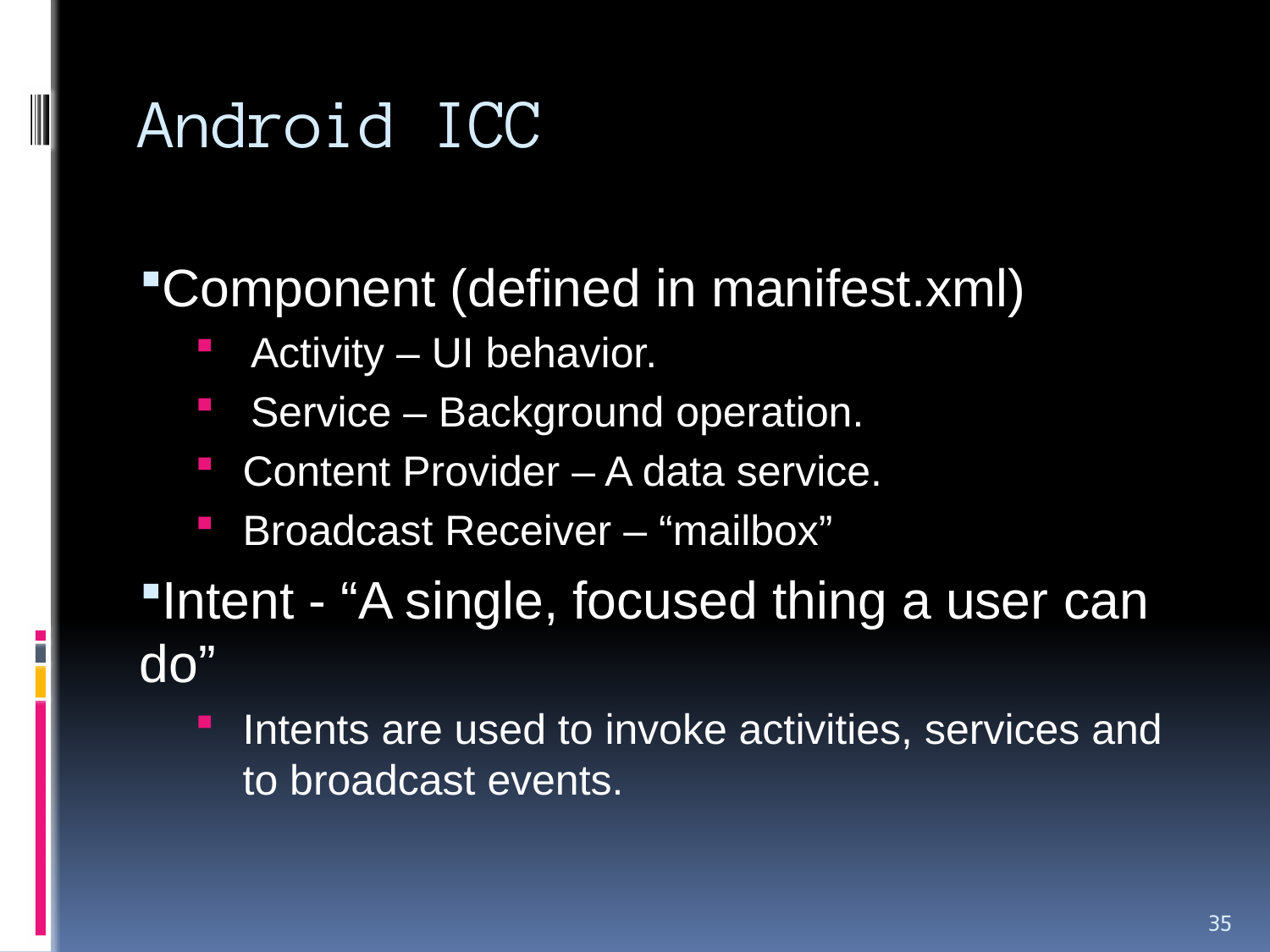

# Android ICC
Component (defined in manifest.xml)
Activity – UI behavior.
Service – Background operation.
Content Provider – A data service.
Broadcast Receiver – “mailbox”
Intent - “A single, focused thing a user can do”
Intents are used to invoke activities, services and to broadcast events.
35